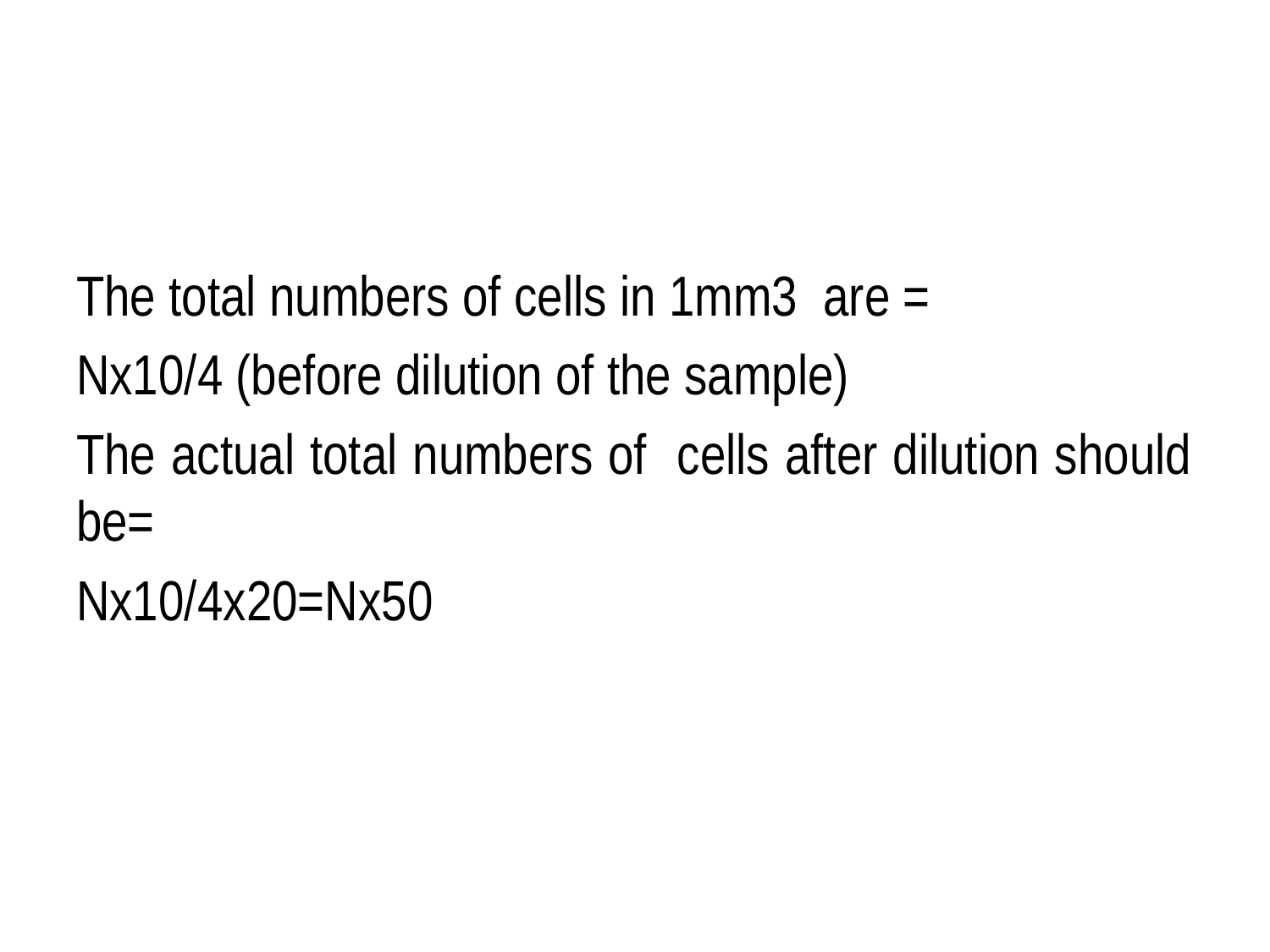

#

The total numbers of cells in 1mm3  are =
Nx10/4 (before dilution of the sample)
The actual total numbers of  cells after dilution should be=
Nx10/4x20=Nx50